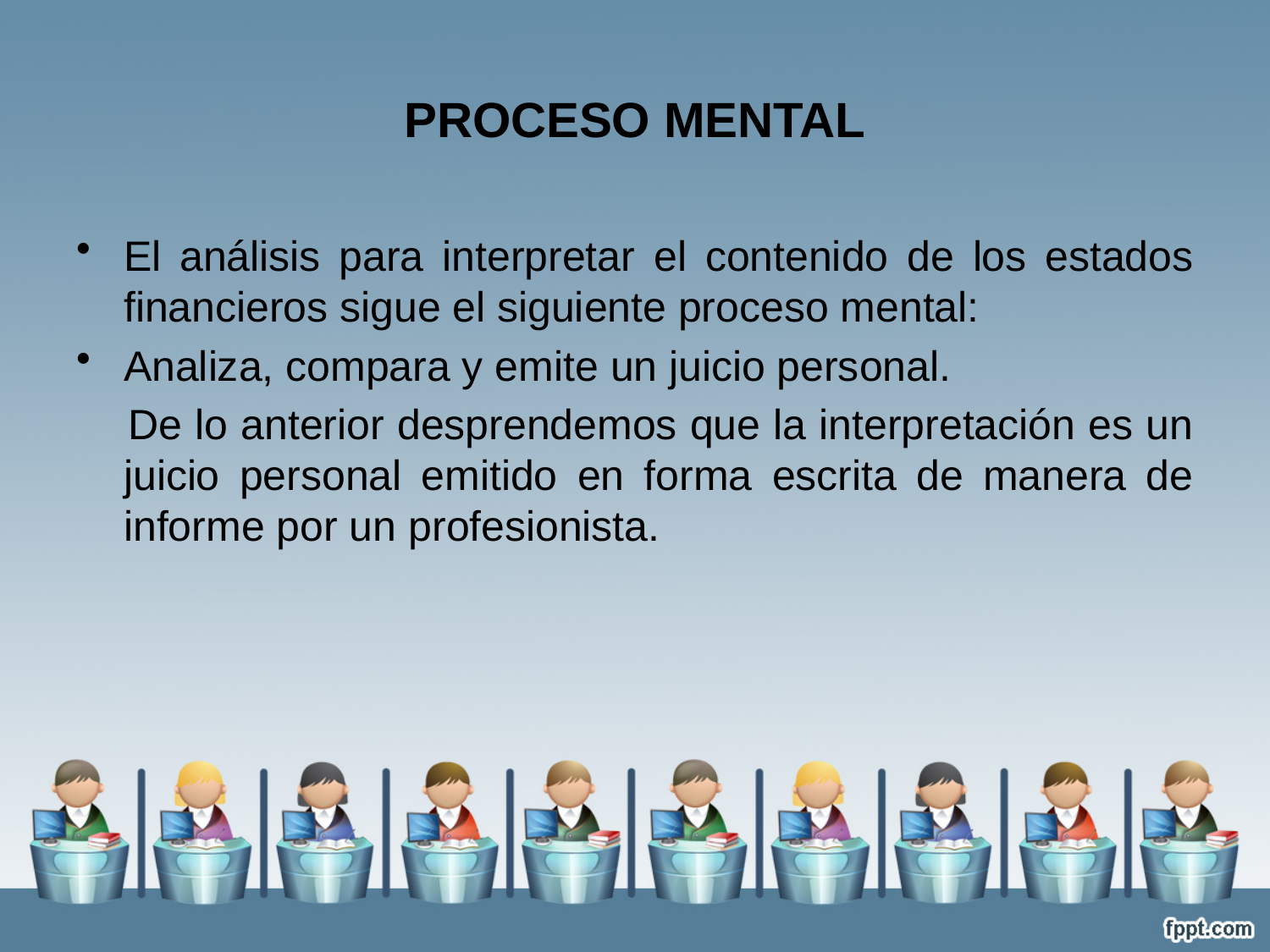

# Proceso Mental
El análisis para interpretar el contenido de los estados financieros sigue el siguiente proceso mental:
Analiza, compara y emite un juicio personal.
    De lo anterior desprendemos que la interpretación es un juicio personal emitido en forma escrita de manera de informe por un profesionista.